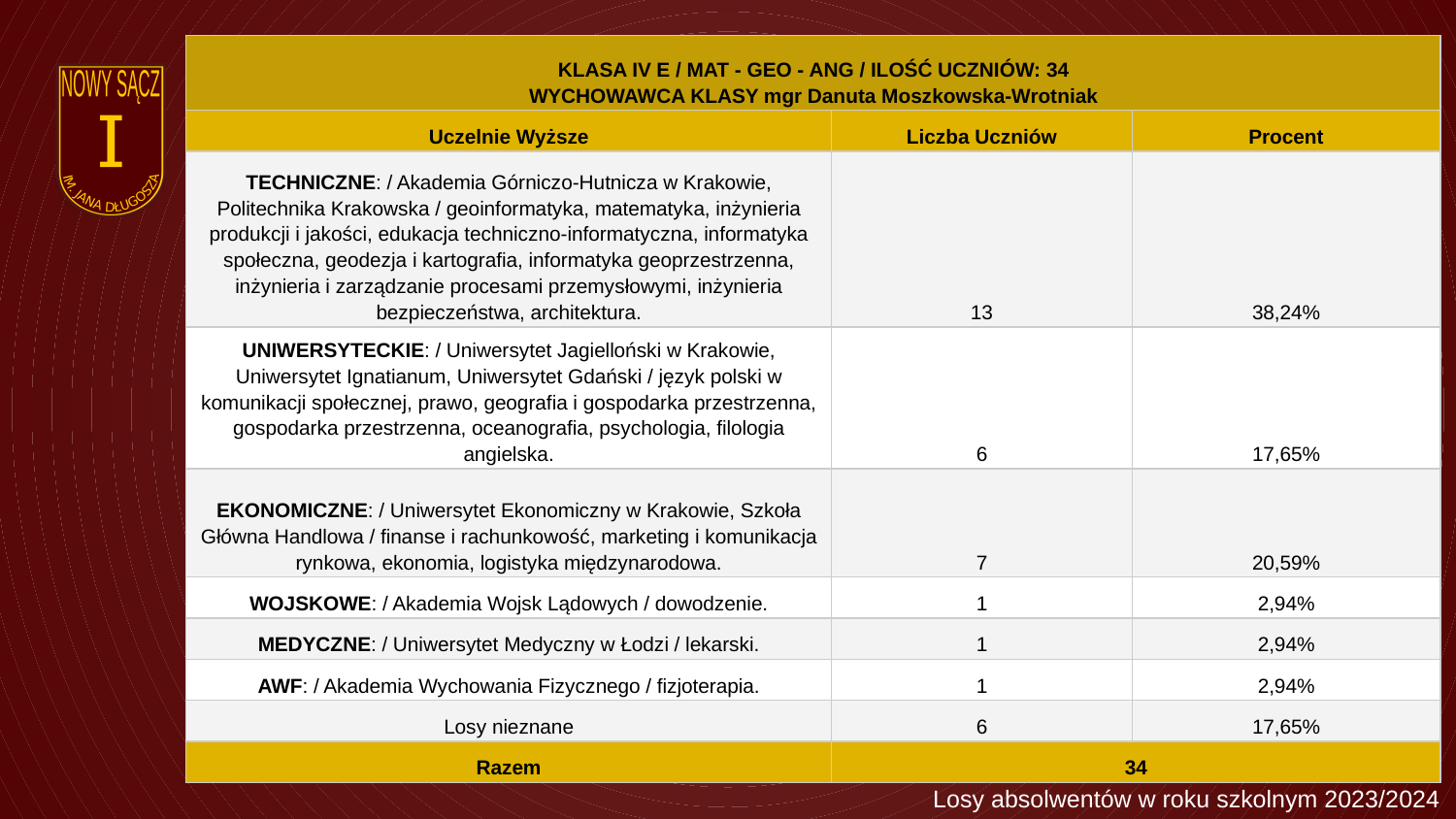

| KLASA IV E / MAT - GEO - ANG / ILOŚĆ UCZNIÓW: 34 WYCHOWAWCA KLASY mgr Danuta Moszkowska-Wrotniak |  |  |
| --- | --- | --- |
| Uczelnie Wyższe | Liczba Uczniów | Procent |
| TECHNICZNE: / Akademia Górniczo-Hutnicza w Krakowie, Politechnika Krakowska / geoinformatyka, matematyka, inżynieria produkcji i jakości, edukacja techniczno-informatyczna, informatyka społeczna, geodezja i kartografia, informatyka geoprzestrzenna, inżynieria i zarządzanie procesami przemysłowymi, inżynieria bezpieczeństwa, architektura. | 13 | 38,24% |
| UNIWERSYTECKIE: / Uniwersytet Jagielloński w Krakowie, Uniwersytet Ignatianum, Uniwersytet Gdański / język polski w komunikacji społecznej, prawo, geografia i gospodarka przestrzenna, gospodarka przestrzenna, oceanografia, psychologia, filologia angielska. | 6 | 17,65% |
| EKONOMICZNE: / Uniwersytet Ekonomiczny w Krakowie, Szkoła Główna Handlowa / finanse i rachunkowość, marketing i komunikacja rynkowa, ekonomia, logistyka międzynarodowa. | 7 | 20,59% |
| WOJSKOWE: / Akademia Wojsk Lądowych / dowodzenie. | 1 | 2,94% |
| MEDYCZNE: / Uniwersytet Medyczny w Łodzi / lekarski. | 1 | 2,94% |
| AWF: / Akademia Wychowania Fizycznego / fizjoterapia. | 1 | 2,94% |
| Losy nieznane | 6 | 17,65% |
| Razem | 34 |  |
Losy absolwentów w roku szkolnym 2023/2024